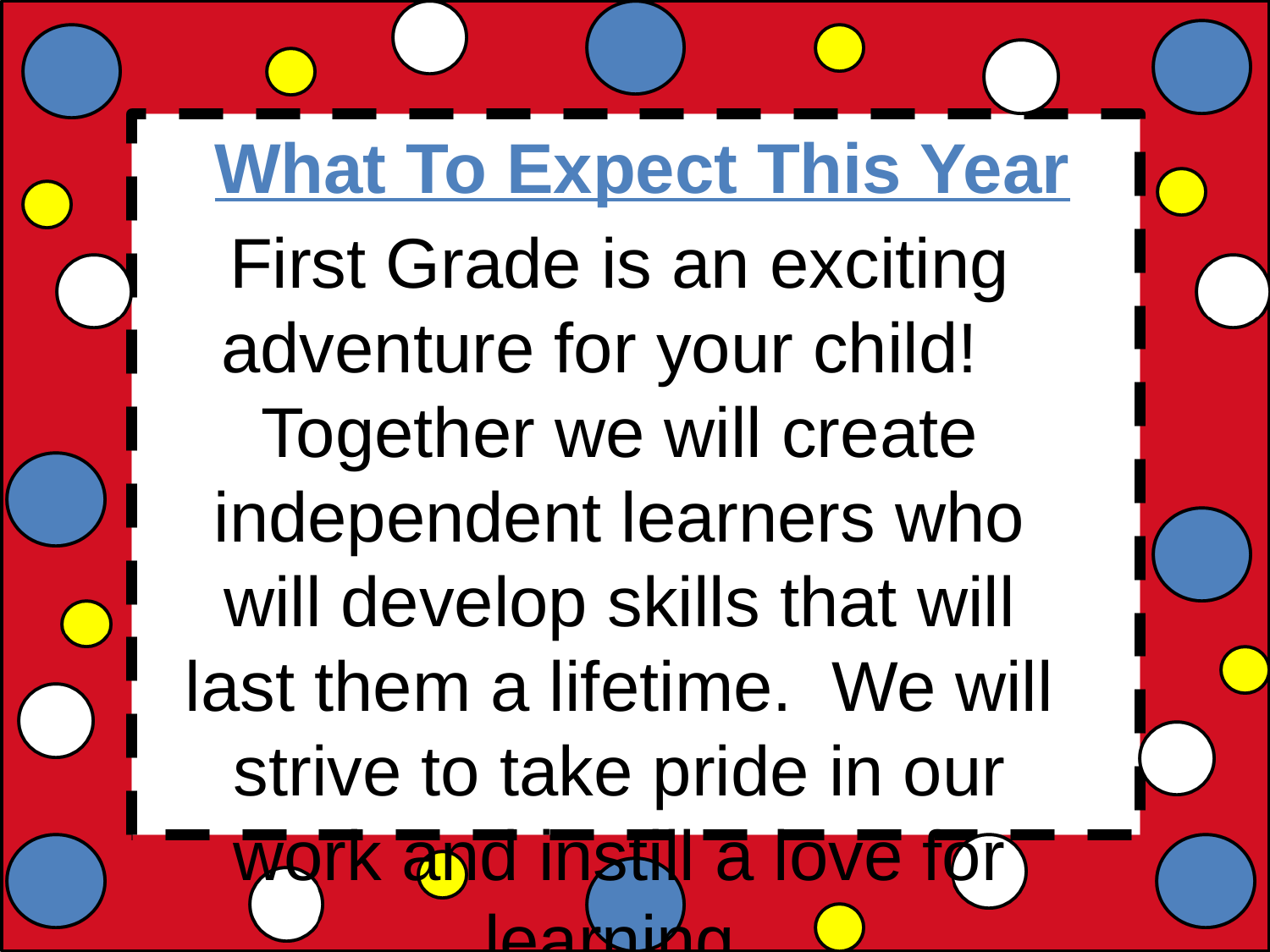

What To Expect This Year
First Grade is an exciting adventure for your child!   Together we will create independent learners who will develop skills that will last them a lifetime.  We will strive to take pride in our work and instill a love for learning.